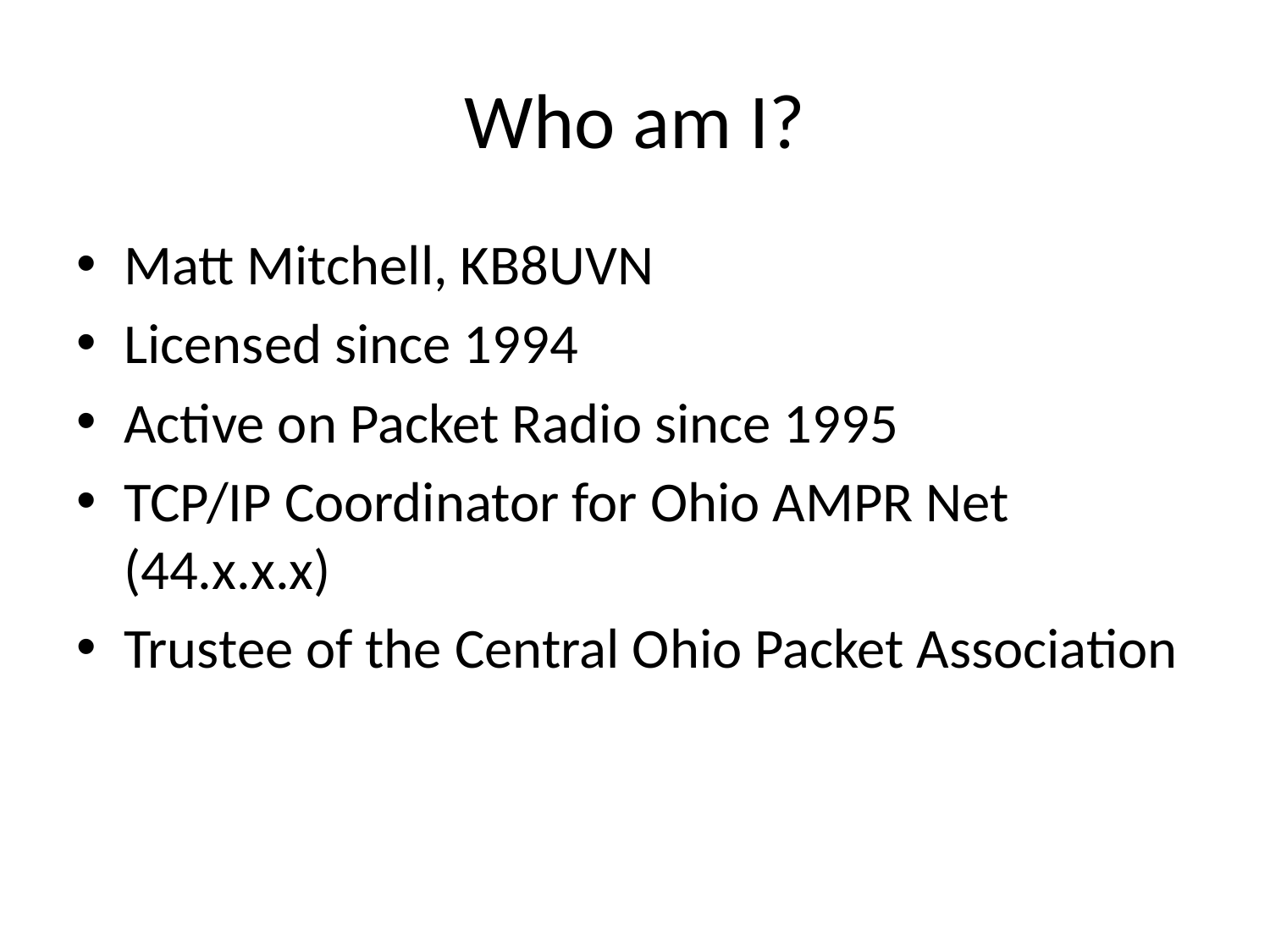

# Who am I?
Matt Mitchell, KB8UVN
Licensed since 1994
Active on Packet Radio since 1995
TCP/IP Coordinator for Ohio AMPR Net (44.x.x.x)
Trustee of the Central Ohio Packet Association